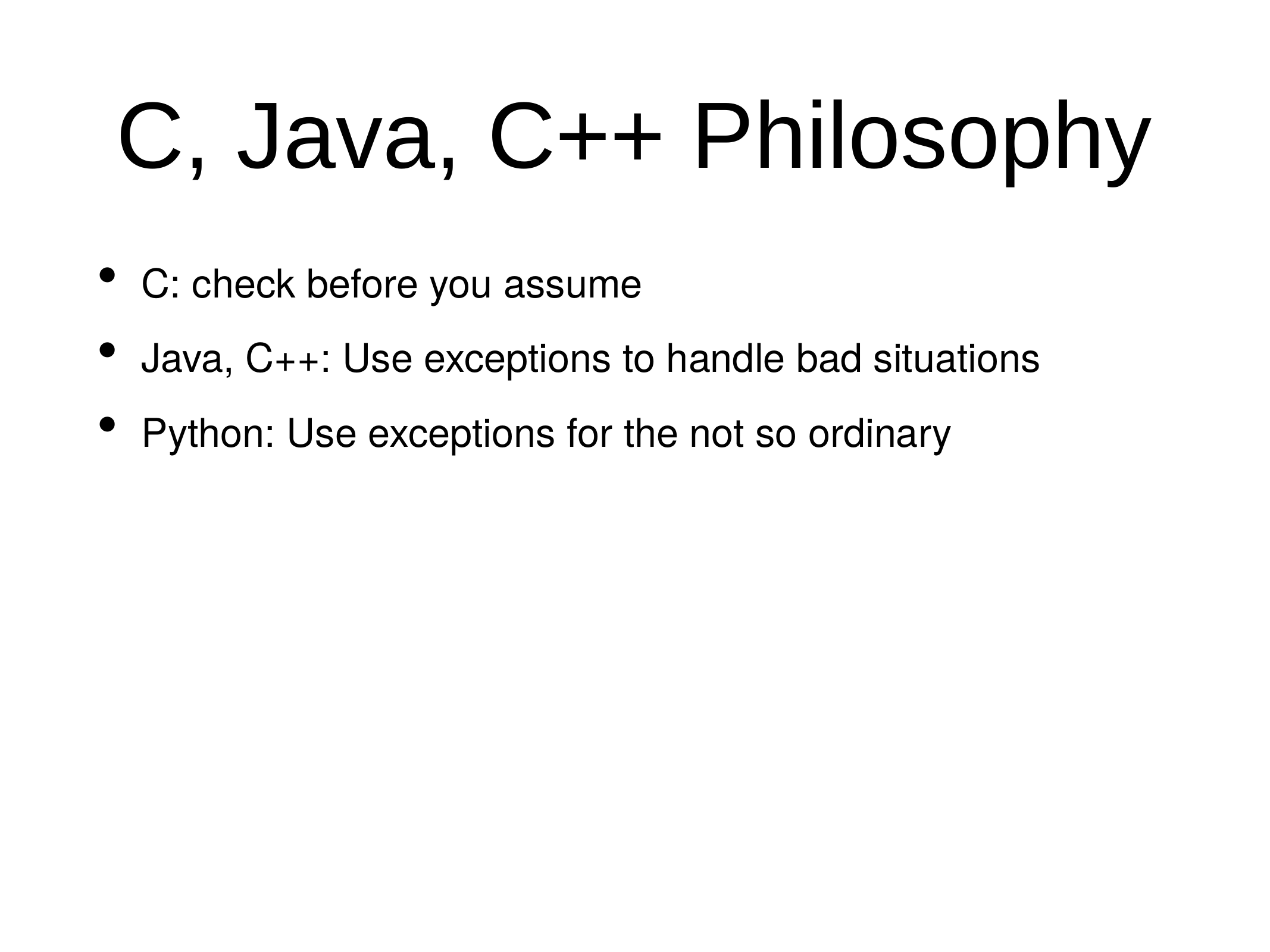

# C, Java, C++ Philosophy
C: check before you assume
Java, C++: Use exceptions to handle bad situations
Python: Use exceptions for the not so ordinary